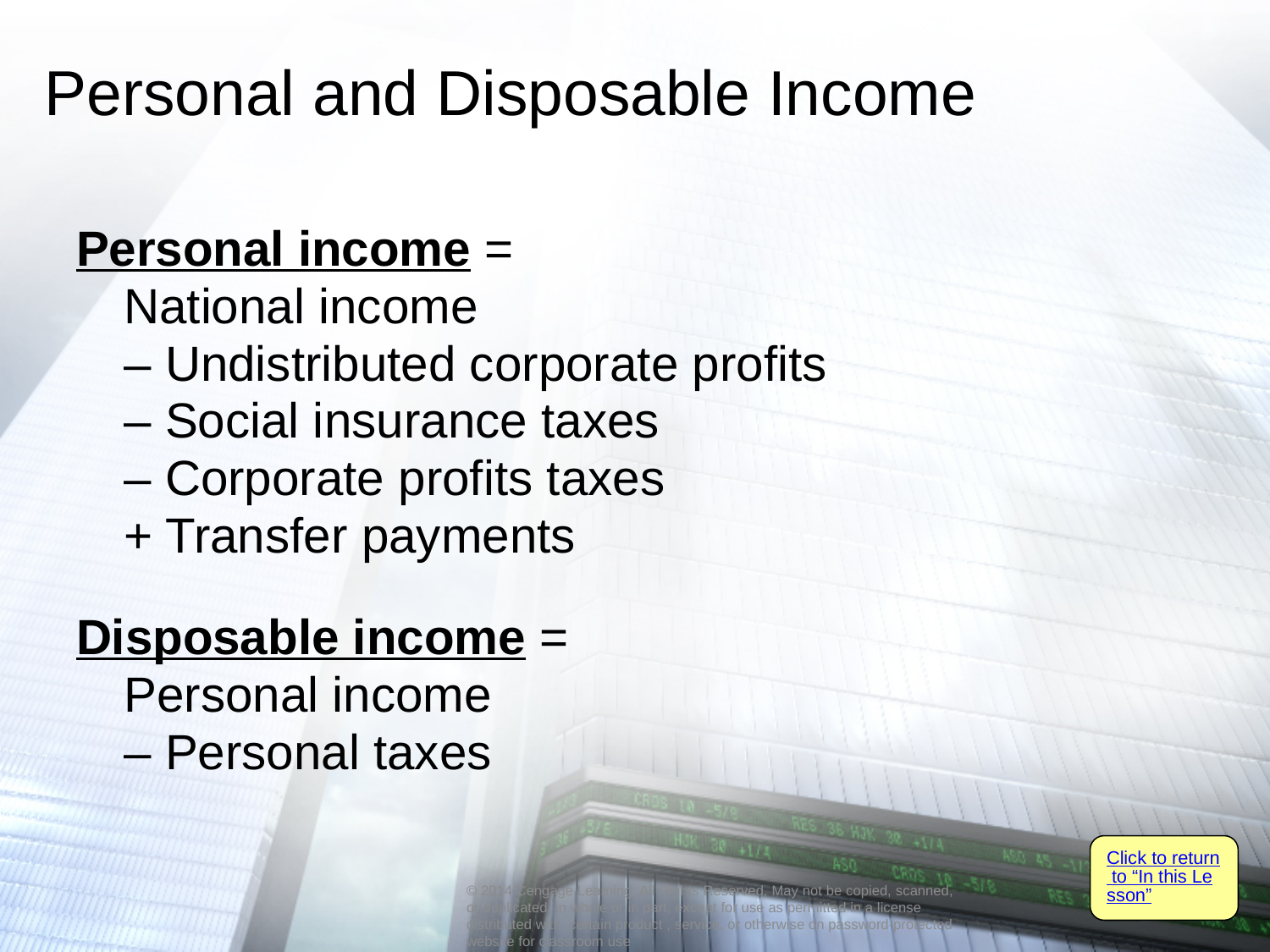

# Personal and Disposable Income
Personal income =
	National income
	– Undistributed corporate profits
	– Social insurance taxes
	– Corporate profits taxes
	+ Transfer payments

Disposable income =
	Personal income
	– Personal taxes

Click to return to “In this Lesson”
© 2014 Cengage Learning. All Rights Reserved. May not be copied, scanned, or duplicated, in whole or in part, except for use as permitted in a license distributed with  certain product , service, or otherwise on password-protected website for classroom use